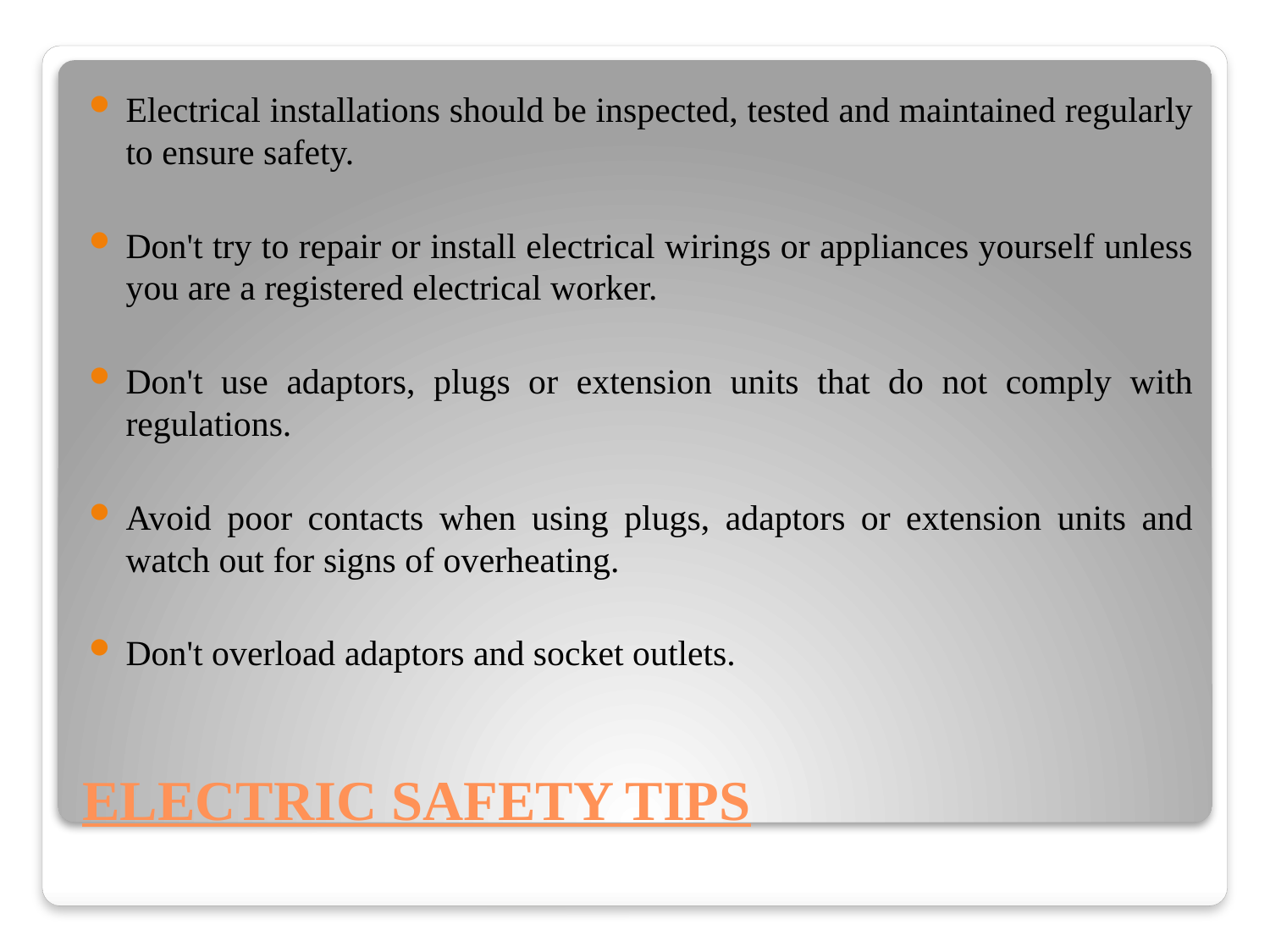

Electrical installations should be inspected, tested and maintained regularly to ensure safety.

Don't try to repair or install electrical wirings or appliances yourself unless you are a registered electrical worker.

Don't use adaptors, plugs or extension units that do not comply with regulations.

Avoid poor contacts when using plugs, adaptors or extension units and watch out for signs of overheating.

Don't overload adaptors and socket outlets.

# ELECTRIC SAFETY TIPS